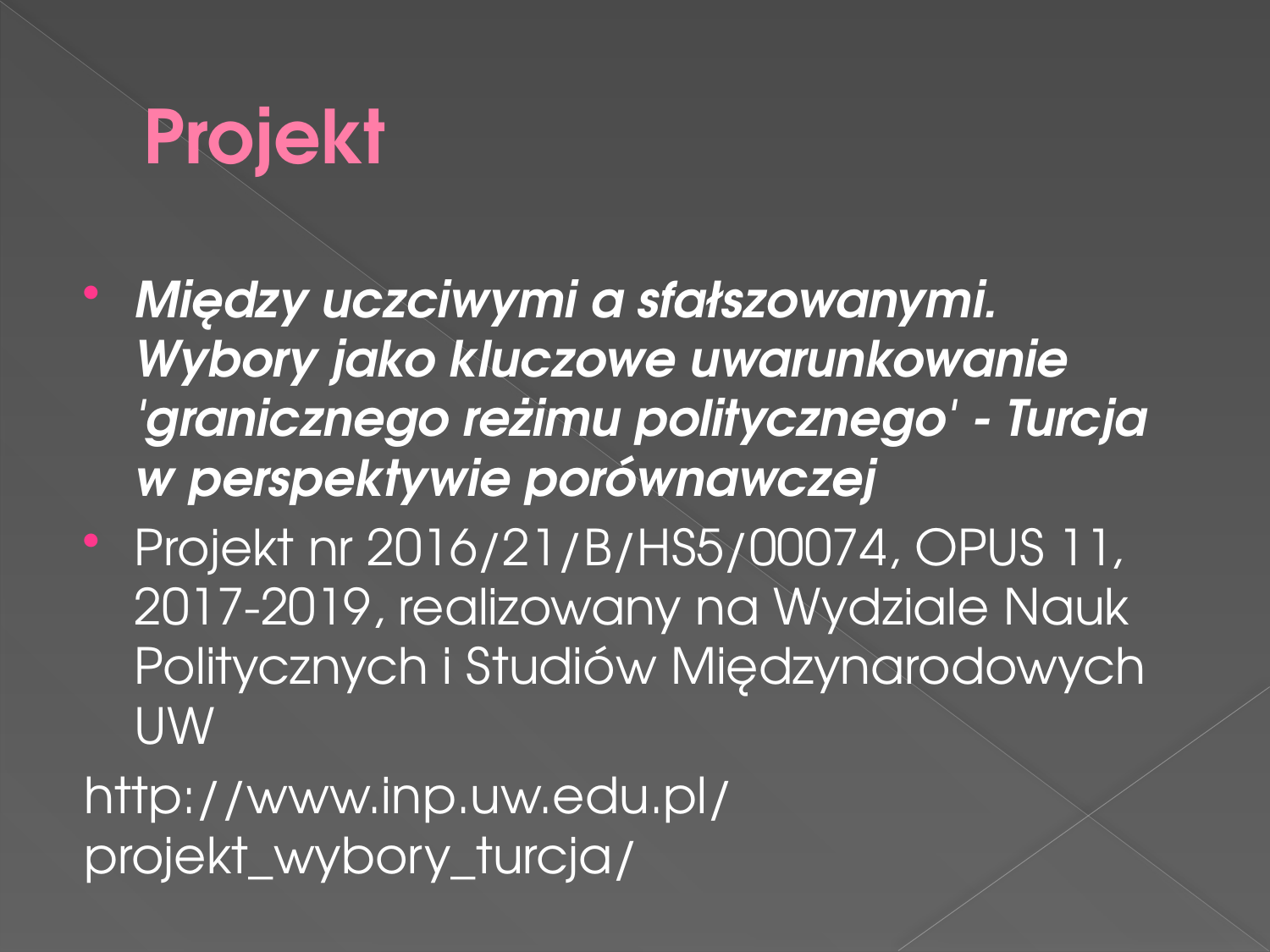

# Projekt
Między uczciwymi a sfałszowanymi. Wybory jako kluczowe uwarunkowanie 'granicznego reżimu politycznego' - Turcja w perspektywie porównawczej
Projekt nr 2016/21/B/HS5/00074, OPUS 11, 2017-2019, realizowany na Wydziale Nauk Politycznych i Studiów Międzynarodowych UW
http://www.inp.uw.edu.pl/projekt_wybory_turcja/